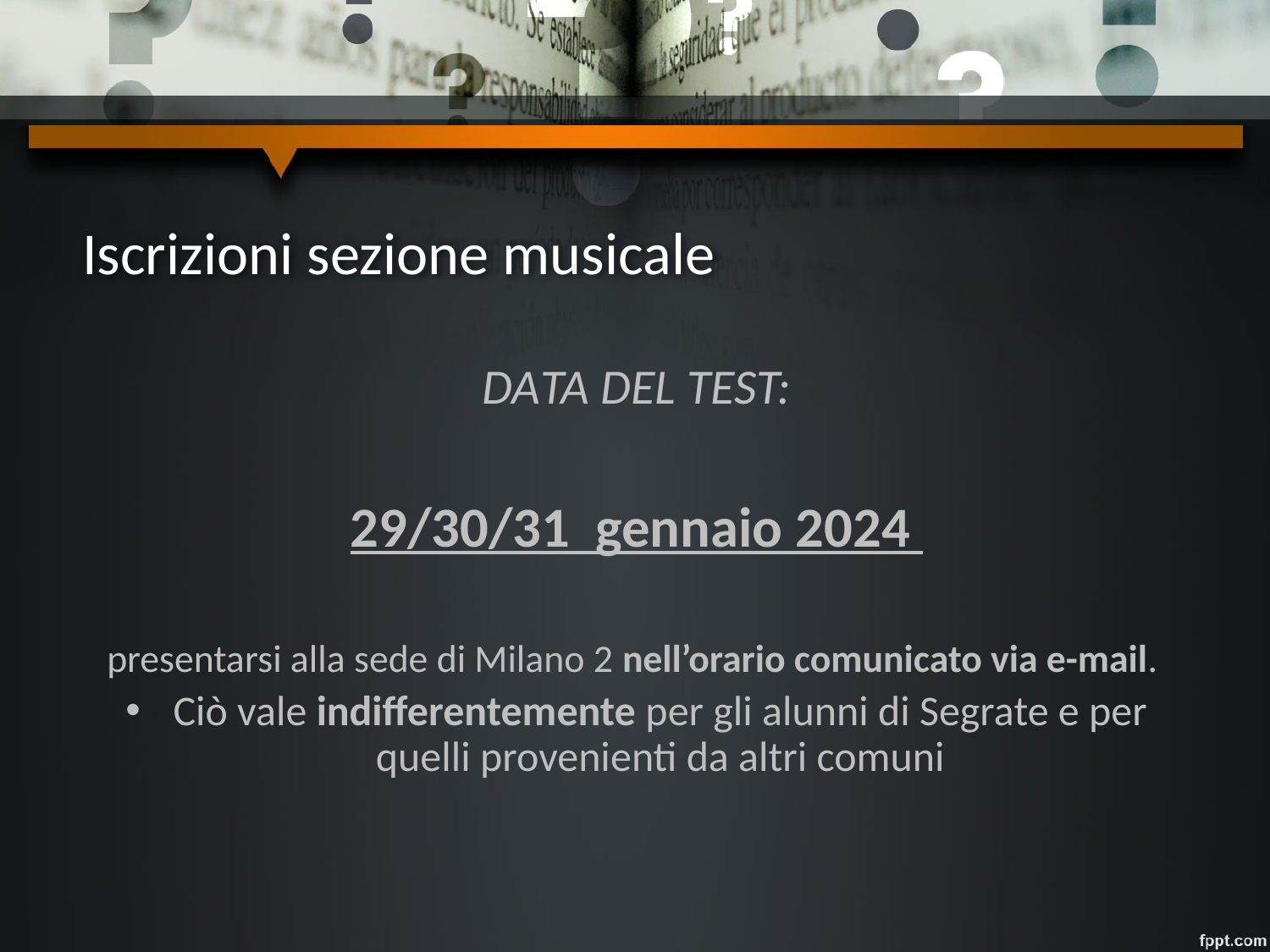

# Iscrizioni sezione musicale

DATA DEL TEST:

29/30/31  gennaio 2024

presentarsi alla sede di Milano 2 nell’orario comunicato via e-mail.
Ciò vale indifferentemente per gli alunni di Segrate e per quelli provenienti da altri comuni